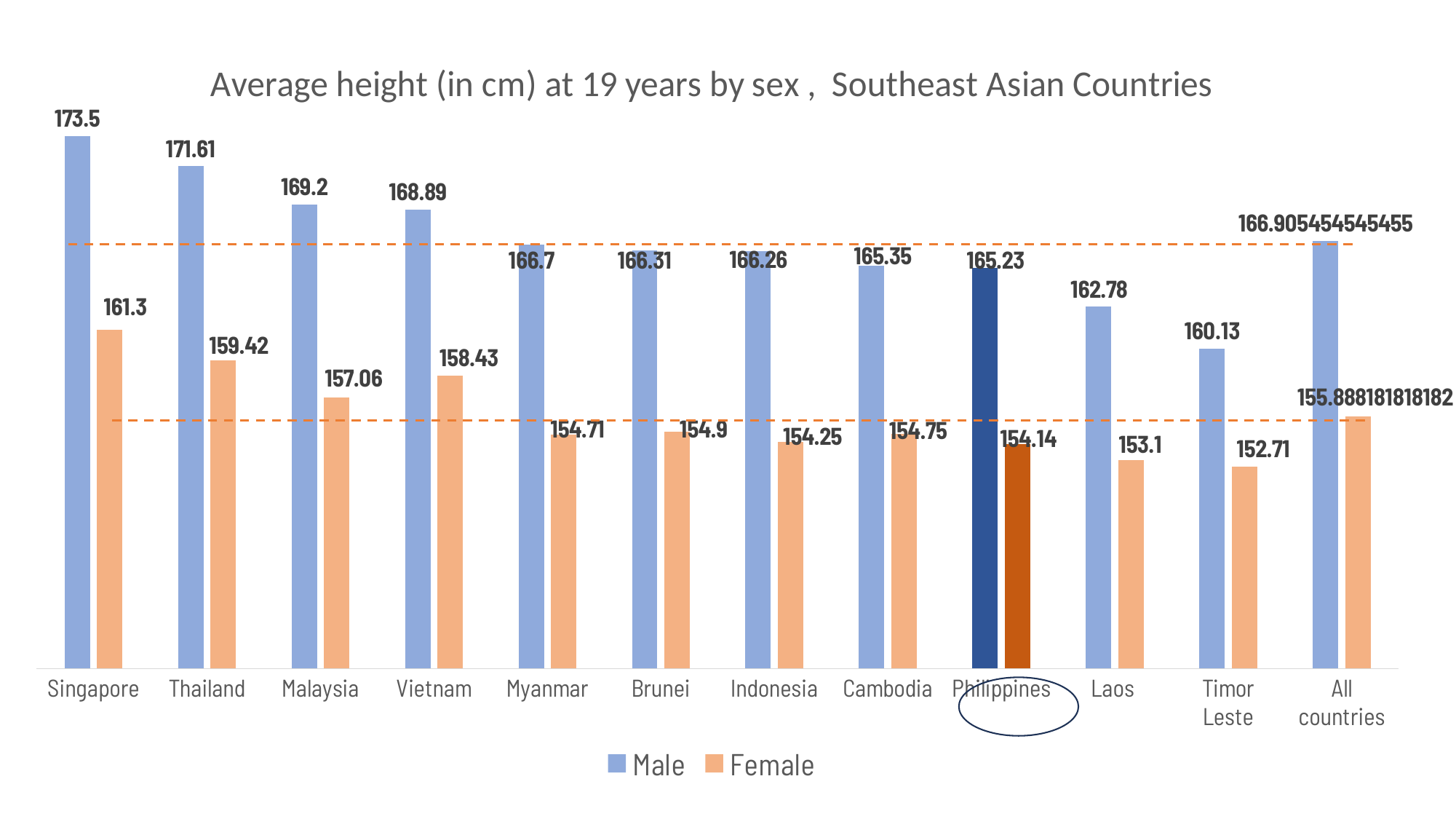

### Chart: Average height (in cm) at 19 years by sex ,  Southeast Asian Countries

| Category | Male | Female |
|---|---|---|
| Singapore | 173.5 | 161.3 |
| Thailand | 171.61 | 159.42 |
| Malaysia | 169.2 | 157.06 |
| Vietnam | 168.89 | 158.43 |
| Myanmar | 166.7 | 154.71 |
| Brunei | 166.31 | 154.9 |
| Indonesia | 166.26 | 154.25 |
| Cambodia | 165.35 | 154.75 |
| Philippines | 165.23 | 154.14 |
| Laos  | 162.78 | 153.1 |
| Timor Leste | 160.13 | 152.71 |
| All countries | 166.90545454545452 | 155.8881818181818 |